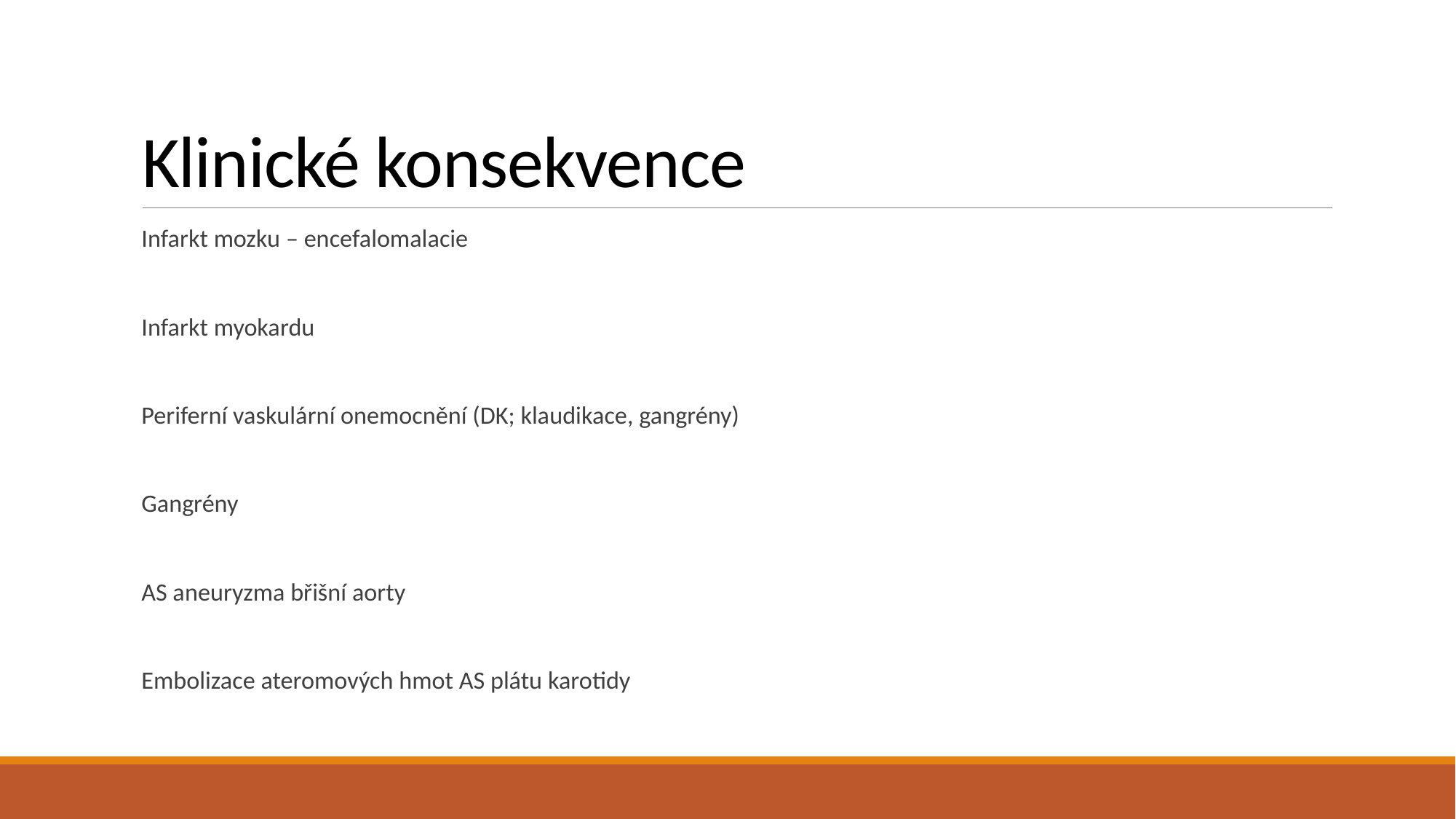

# Klinické konsekvence
Infarkt mozku – encefalomalacie

Infarkt myokardu

Periferní vaskulární onemocnění (DK; klaudikace, gangrény)

Gangrény

AS aneuryzma břišní aorty

Embolizace ateromových hmot AS plátu karotidy